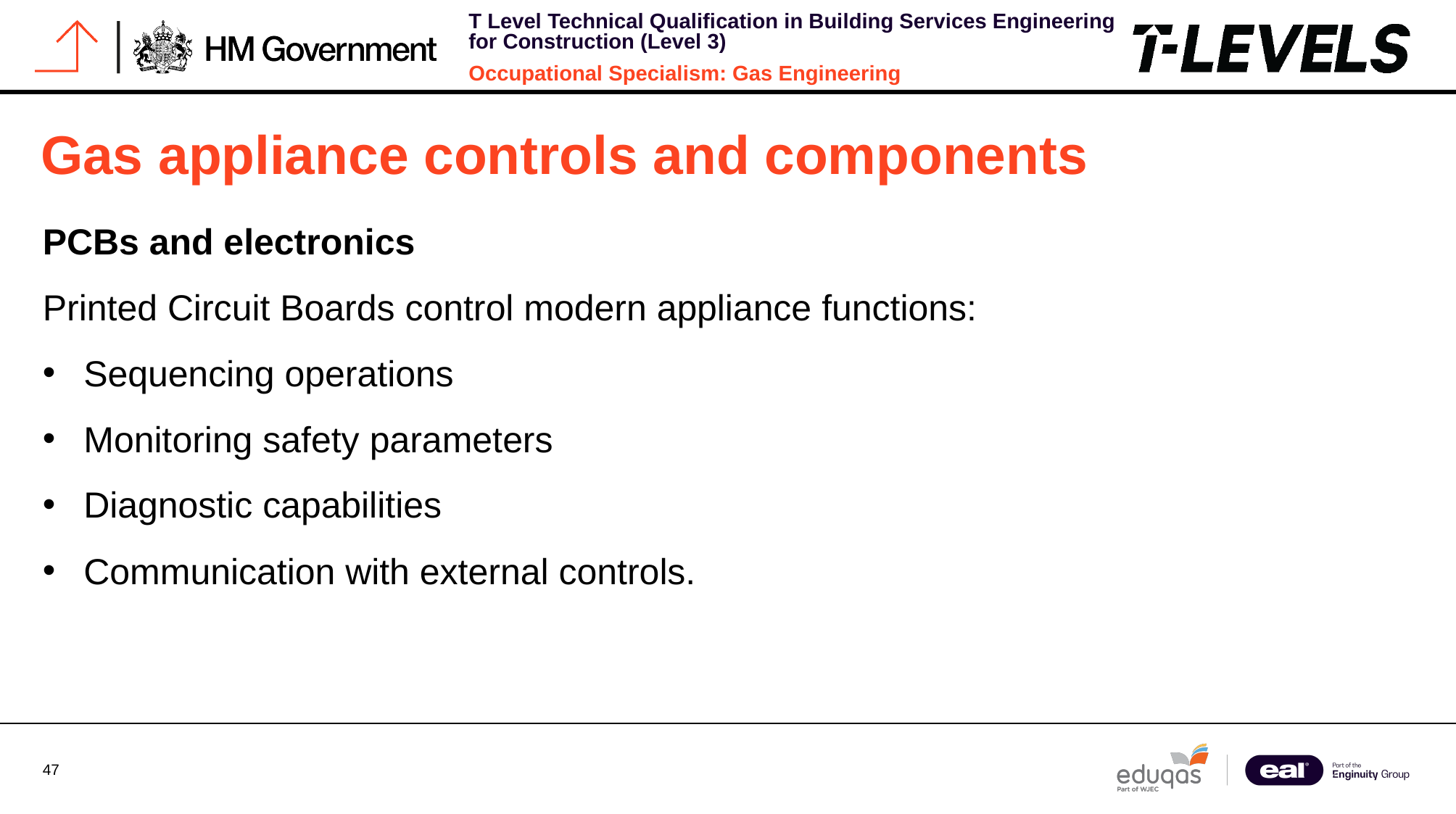

# Gas appliance controls and components
PCBs and electronics
Printed Circuit Boards control modern appliance functions:
Sequencing operations
Monitoring safety parameters
Diagnostic capabilities
Communication with external controls.